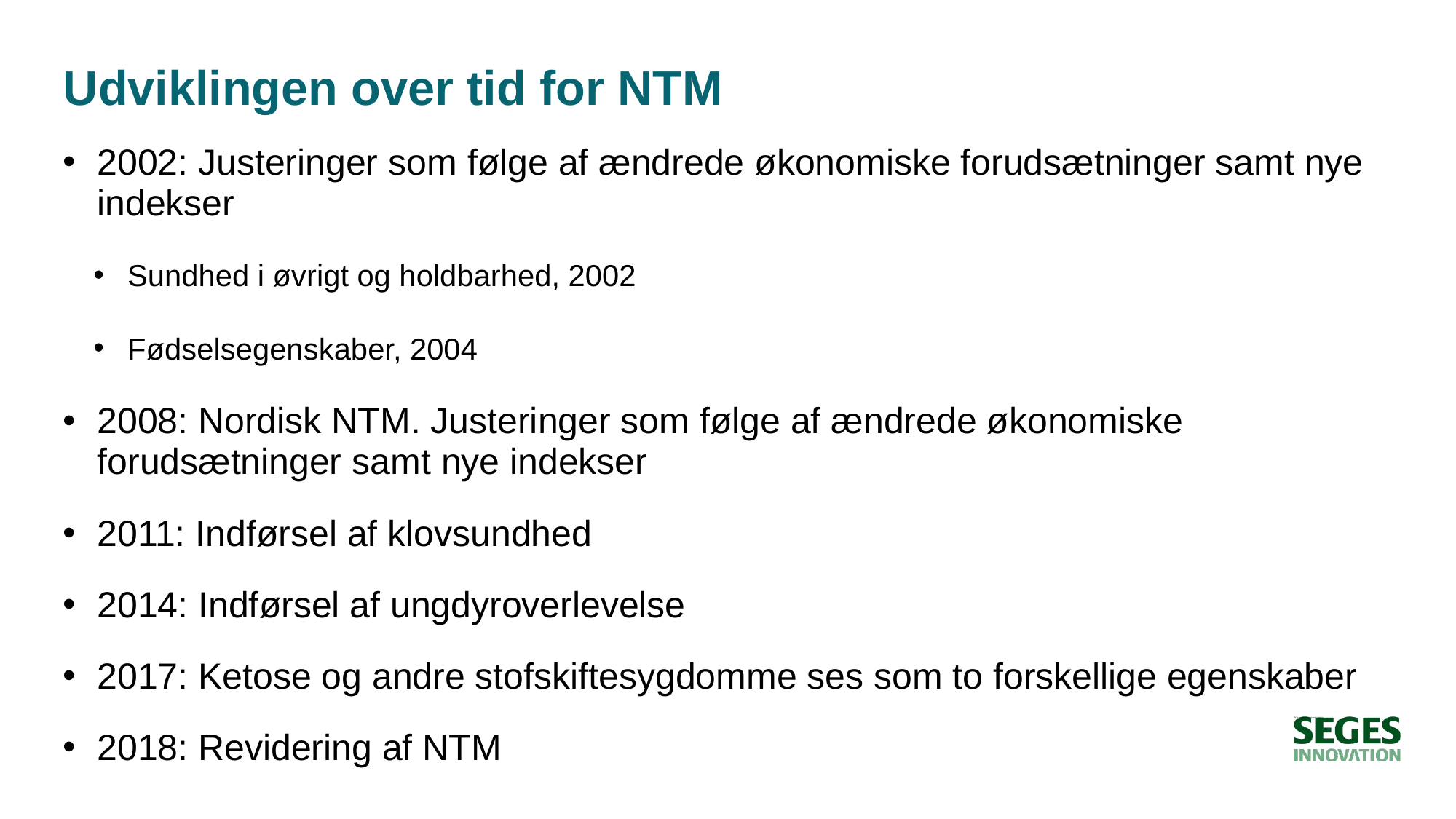

# Udviklingen over tid for NTM
2002: Justeringer som følge af ændrede økonomiske forudsætninger samt nye indekser
Sundhed i øvrigt og holdbarhed, 2002
Fødselsegenskaber, 2004
2008: Nordisk NTM. Justeringer som følge af ændrede økonomiske forudsætninger samt nye indekser
2011: Indførsel af klovsundhed
2014: Indførsel af ungdyroverlevelse
2017: Ketose og andre stofskiftesygdomme ses som to forskellige egenskaber
2018: Revidering af NTM

Klik for at redigere teksttypografierne i masteren